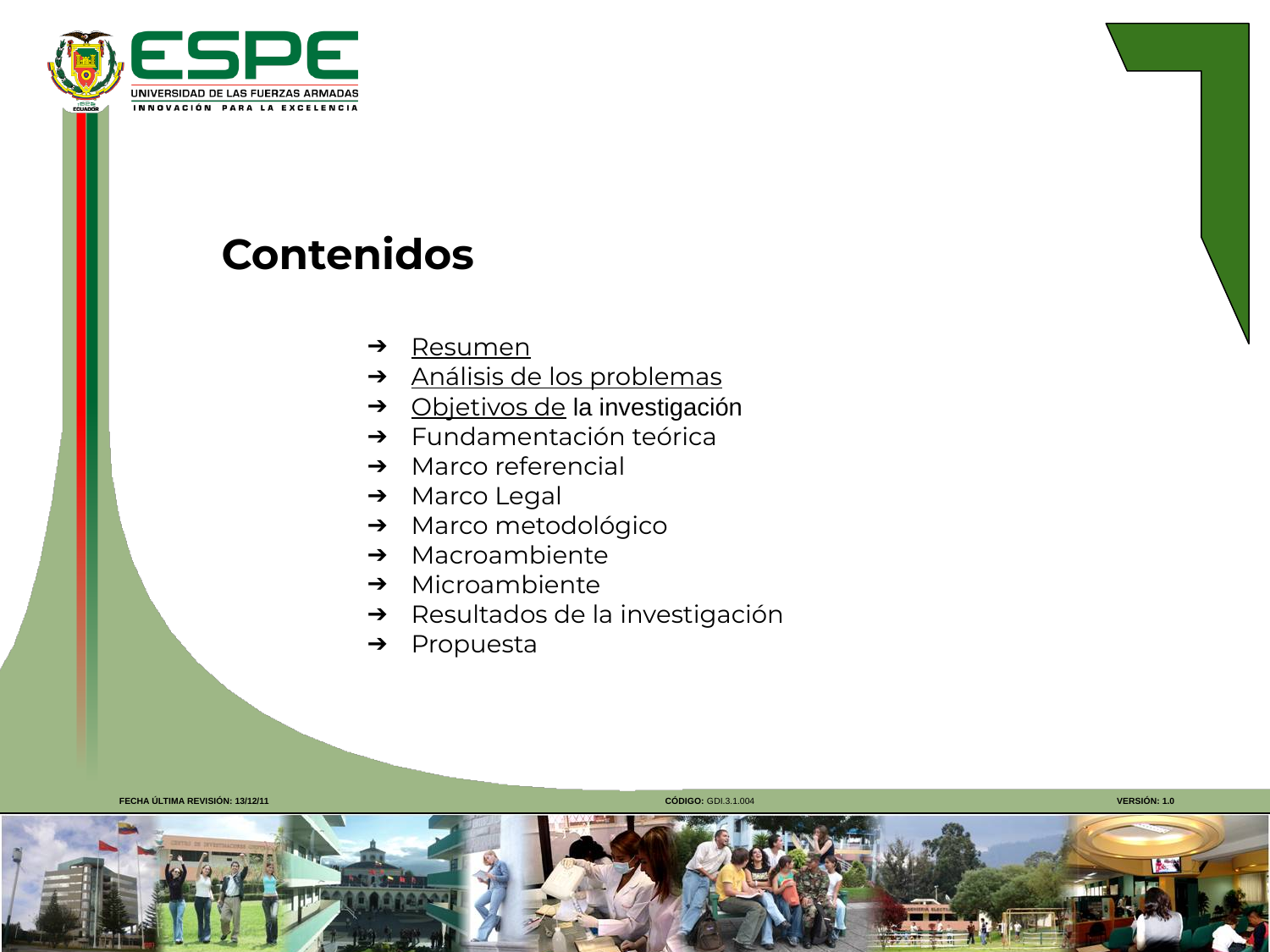

Contenidos
Resumen
Análisis de los problemas
Objetivos de la investigación
Fundamentación teórica
Marco referencial
Marco Legal
Marco metodológico
Macroambiente
Microambiente
Resultados de la investigación
Propuesta
FECHA ÚLTIMA REVISIÓN: 13/12/11
CÓDIGO: GDI.3.1.004
VERSIÓN: 1.0